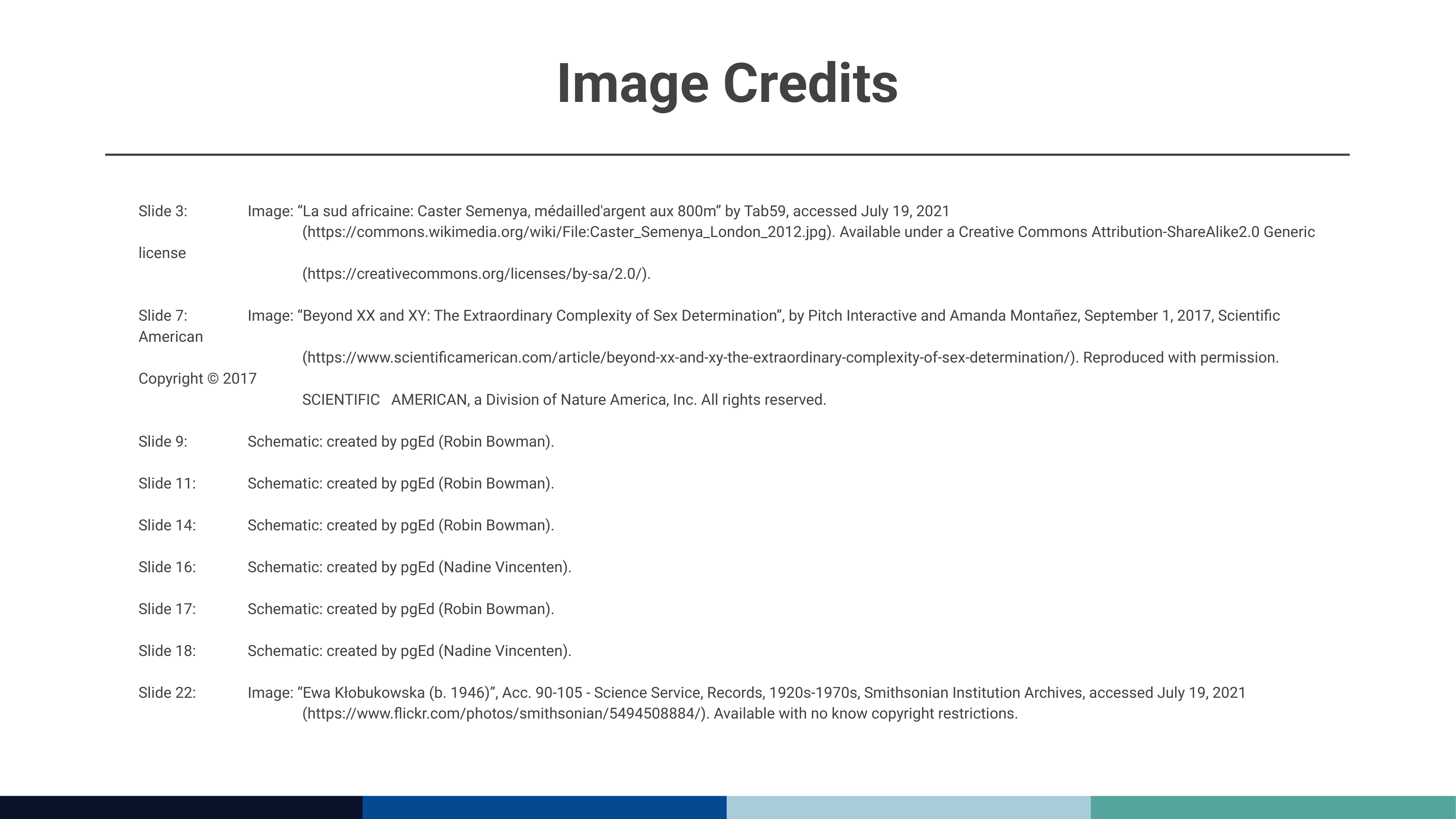

# Image Credits
Slide 3:  	Image: “La sud africaine: Caster Semenya, médailled'argent aux 800m” by Tab59, accessed July 19, 2021
			(https://commons.wikimedia.org/wiki/File:Caster_Semenya_London_2012.jpg). Available under a Creative Commons Attribution-ShareAlike2.0 Generic license
			(https://creativecommons.org/licenses/by-sa/2.0/).

Slide 7:  	Image: “Beyond XX and XY: The Extraordinary Complexity of Sex Determination”, by Pitch Interactive and Amanda Montañez, September 1, 2017, Scientific American
			(https://www.scientificamerican.com/article/beyond-xx-and-xy-the-extraordinary-complexity-of-sex-determination/). Reproduced with permission. Copyright © 2017
			SCIENTIFIC   AMERICAN, a Division of Nature America, Inc. All rights reserved.

Slide 9:  	Schematic: created by pgEd (Robin Bowman).

Slide 11:  	Schematic: created by pgEd (Robin Bowman).

Slide 14:  	Schematic: created by pgEd (Robin Bowman).

Slide 16:  	Schematic: created by pgEd (Nadine Vincenten).

Slide 17:  	Schematic: created by pgEd (Robin Bowman).

Slide 18:  	Schematic: created by pgEd (Nadine Vincenten).

Slide 22:  	Image: “Ewa Kłobukowska (b. 1946)”, Acc. 90-105 - Science Service, Records, 1920s-1970s, Smithsonian Institution Archives, accessed July 19, 2021
			(https://www.flickr.com/photos/smithsonian/5494508884/). Available with no know copyright restrictions.